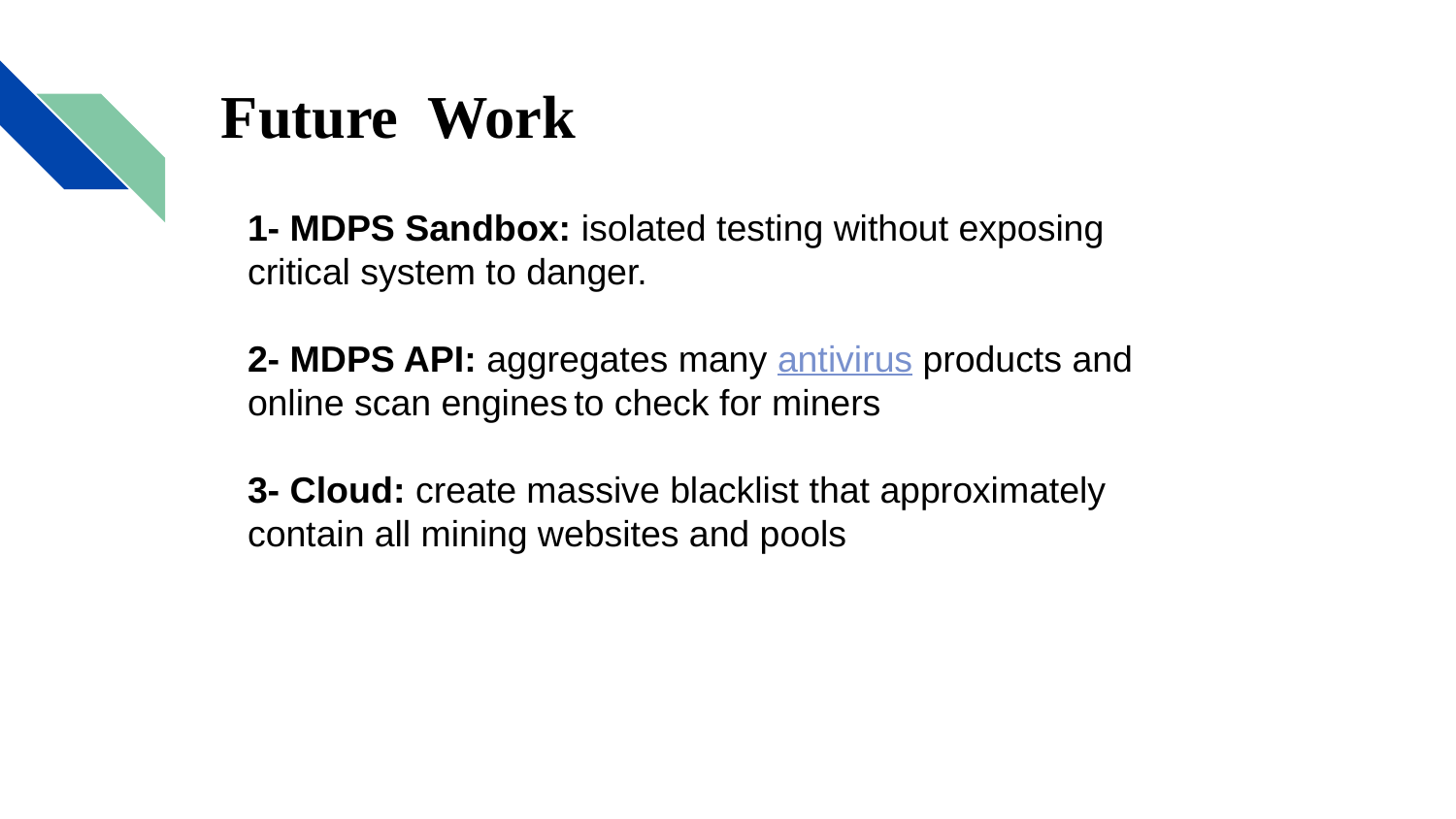

# Future  Work
1- MDPS Sandbox: isolated testing without exposing critical system to danger.

2- MDPS API: aggregates many antivirus products and online scan engines to check for miners

3- Cloud: create massive blacklist that approximately contain all mining websites and pools